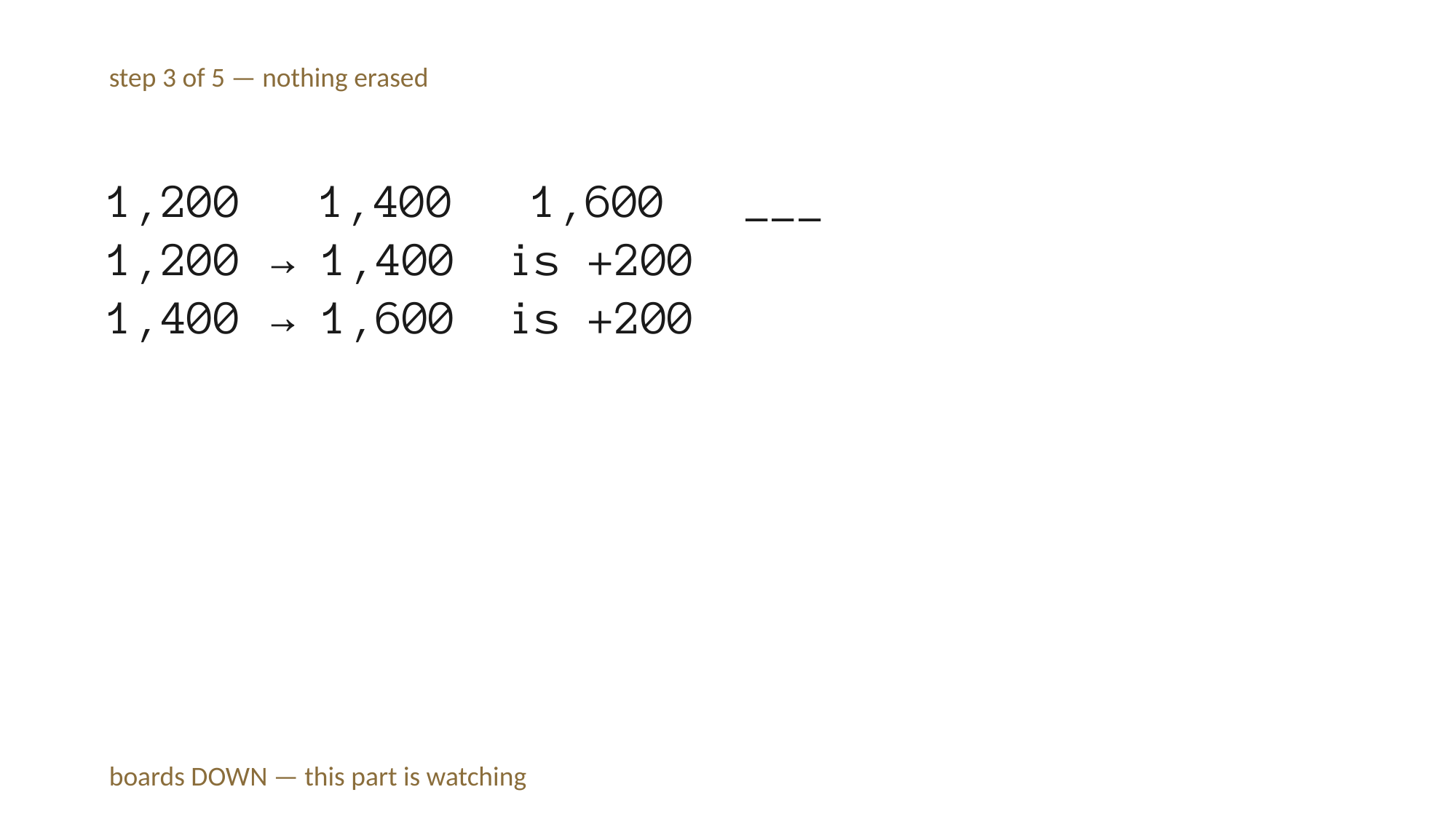

step 3 of 5 — nothing erased
1,200   1,400   1,600   ___
1,200 → 1,400  is +200
1,400 → 1,600  is +200
boards DOWN — this part is watching